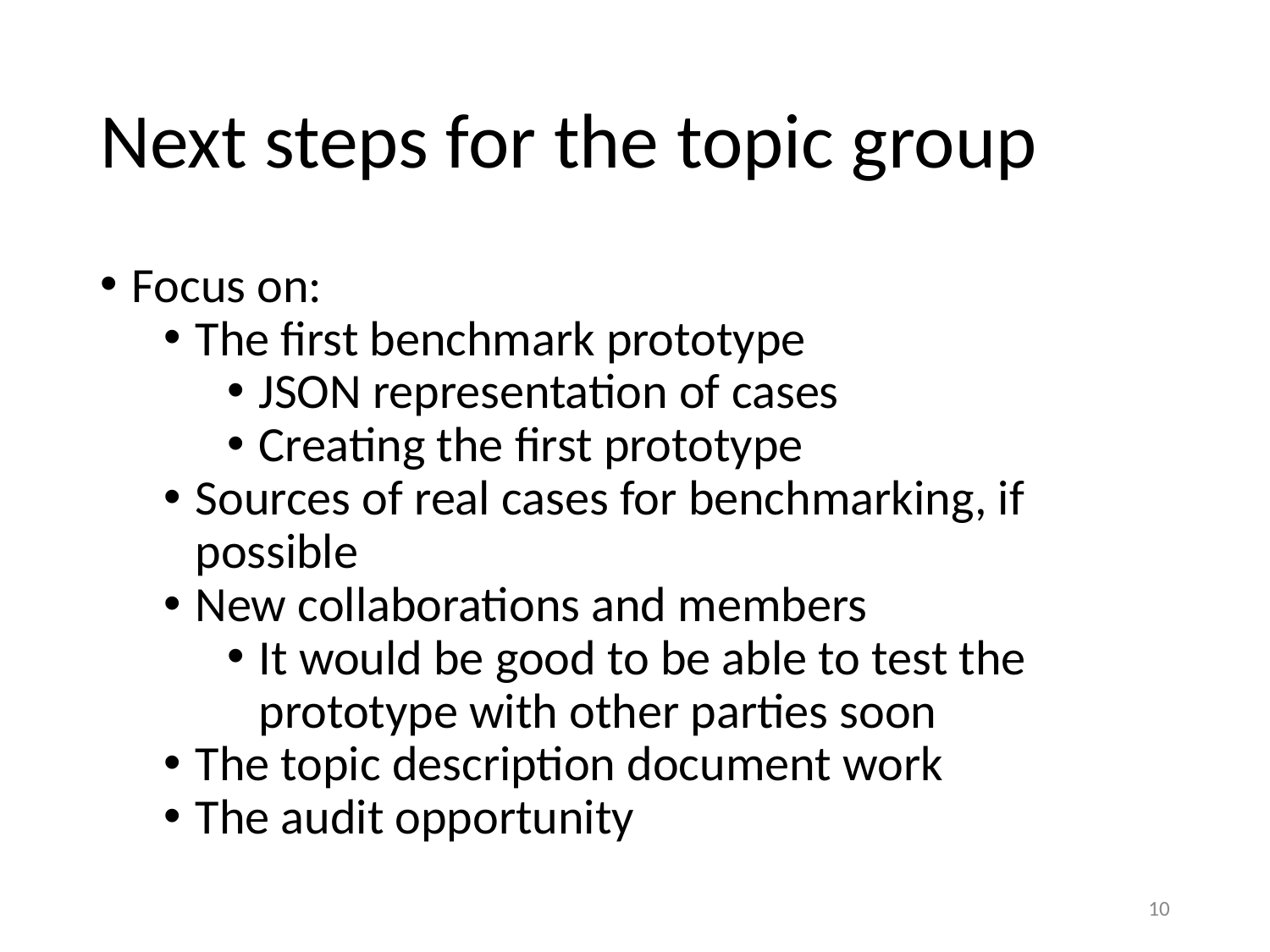

# Next steps for the topic group
Focus on:
The first benchmark prototype
JSON representation of cases
Creating the first prototype
Sources of real cases for benchmarking, if possible
New collaborations and members
It would be good to be able to test the prototype with other parties soon
The topic description document work
The audit opportunity
10